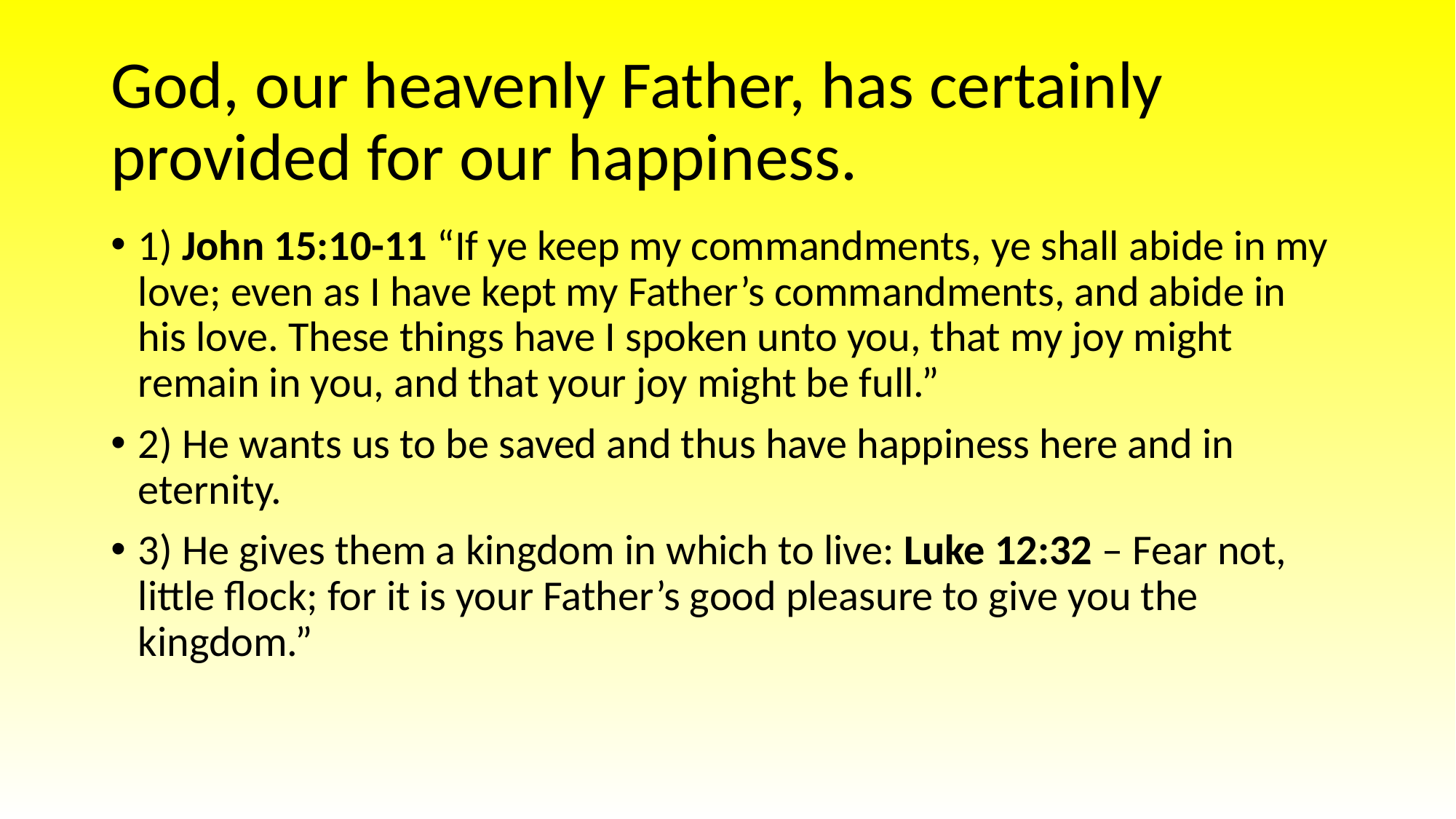

# God, our heavenly Father, has certainly provided for our happiness.
1) John 15:10-11 “If ye keep my commandments, ye shall abide in my love; even as I have kept my Father’s commandments, and abide in his love. These things have I spoken unto you, that my joy might remain in you, and that your joy might be full.”
2) He wants us to be saved and thus have happiness here and in eternity.
3) He gives them a kingdom in which to live: Luke 12:32 – Fear not, little flock; for it is your Father’s good pleasure to give you the kingdom.”